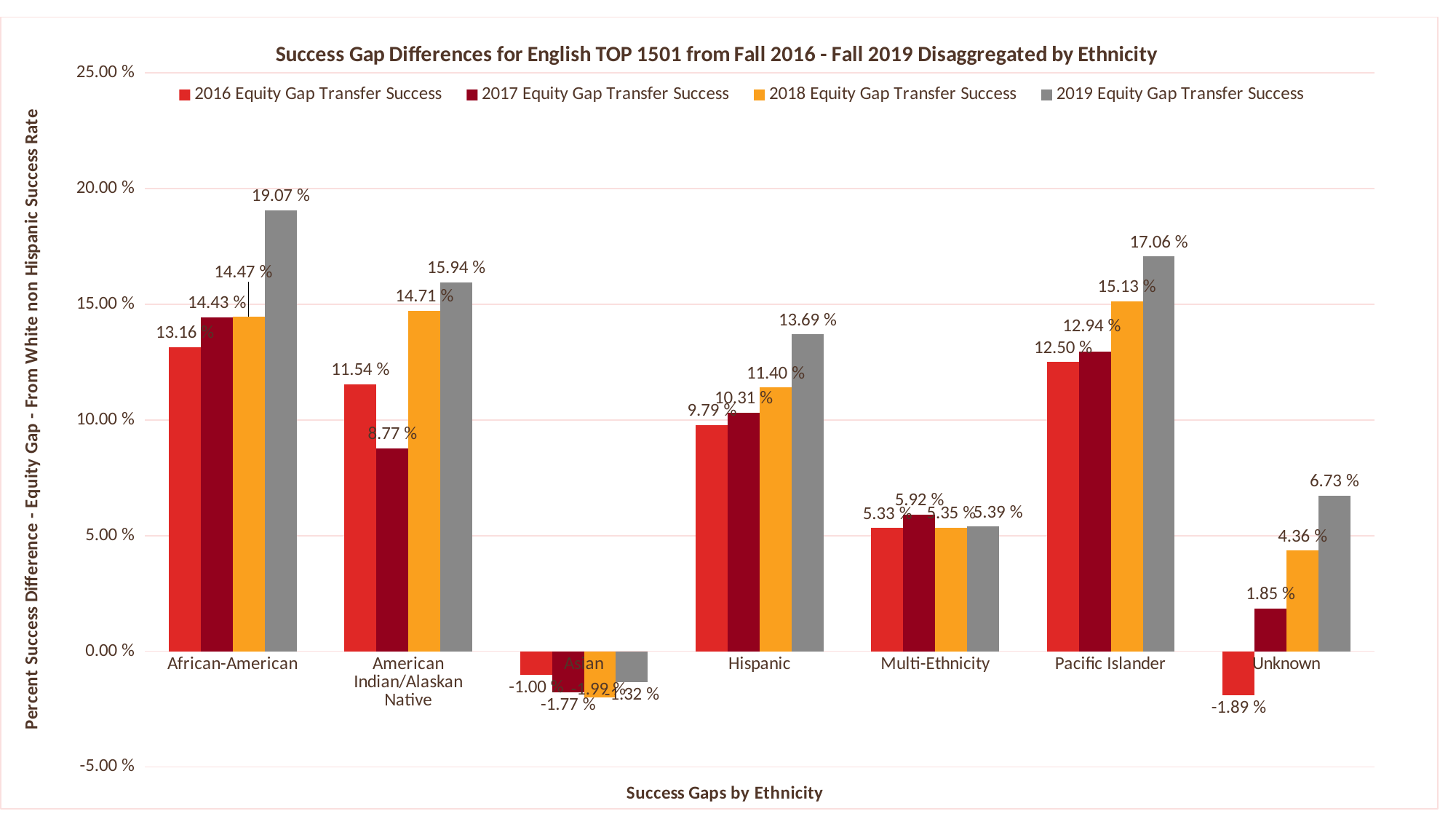

### Chart: Success Gap Differences for English TOP 1501 from Fall 2016 - Fall 2019 Disaggregated by Ethnicity

| Category | 2016 Equity Gap Transfer Success | 2017 Equity Gap Transfer Success | 2018 Equity Gap Transfer Success | 2019 Equity Gap Transfer Success |
|---|---|---|---|---|
| African-American | 0.13157495250812445 | 0.14429190461579666 | 0.14470517323899945 | 0.190680495159539 |
| American Indian/Alaskan Native | 0.11543597552330842 | 0.08771334456566338 | 0.14711720086189384 | 0.1594179344766512 |
| Asian | -0.010036703748138809 | -0.017681951045748212 | -0.01992683414698737 | -0.013244860271232728 |
| Hispanic | 0.09789865204276393 | 0.10306169903406137 | 0.11401718097779368 | 0.13694566821808374 |
| Multi-Ethnicity | 0.053315104913955746 | 0.05919591176999062 | 0.05347320945693146 | 0.05391763394741411 |
| Pacific Islander | 0.12496292200677672 | 0.1293881439584198 | 0.15132921579817893 | 0.17064602822485164 |
| Unknown | -0.018945620841758992 | 0.018534108481381928 | 0.043575225061925016 | 0.0673025430553601 |